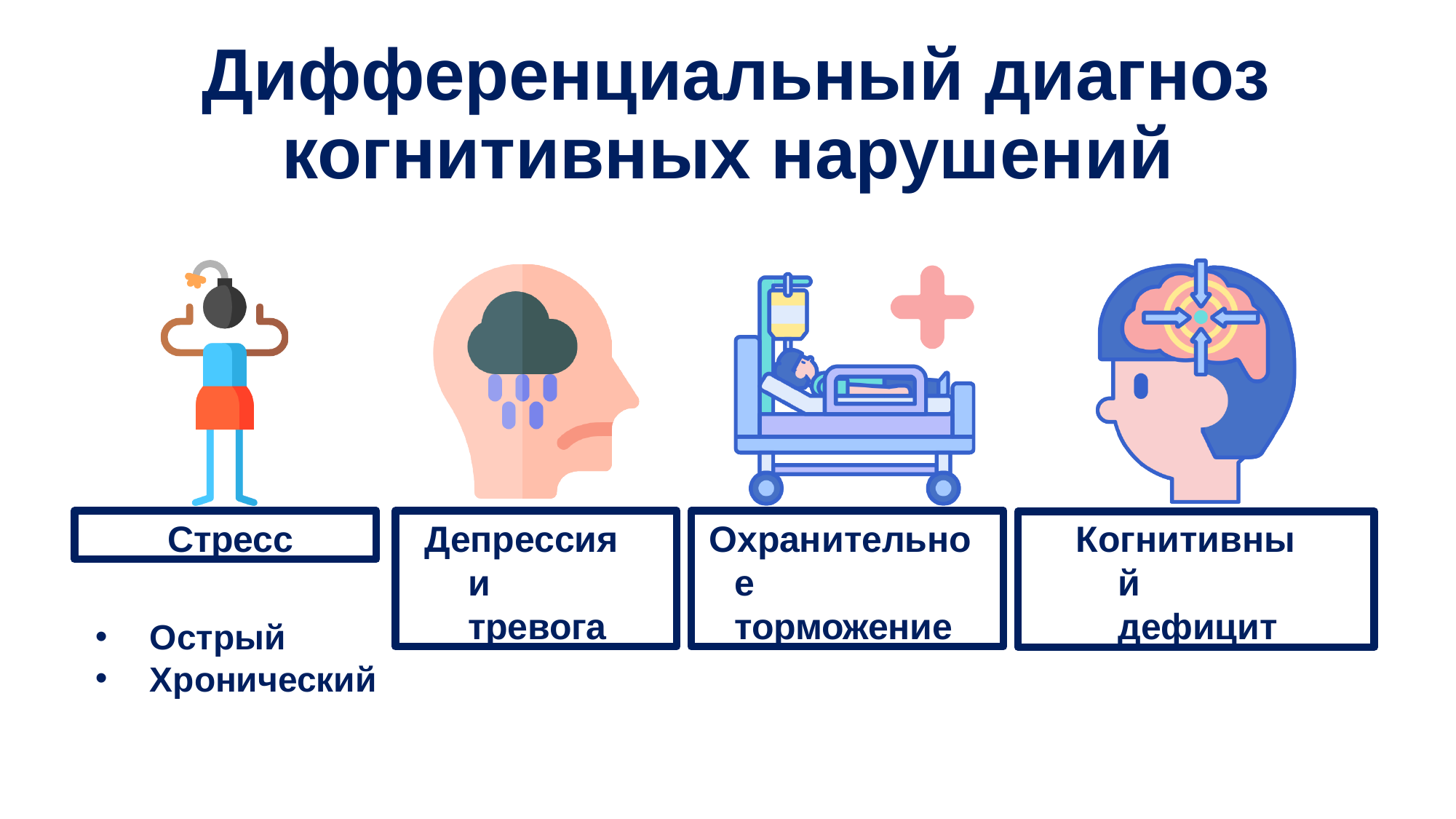

# Дифференциальный диагноз  когнитивных нарушений

Стресс
Депрессия и  тревога
Охранительное  торможение
Когнитивный  дефицит
Острый
Хронический